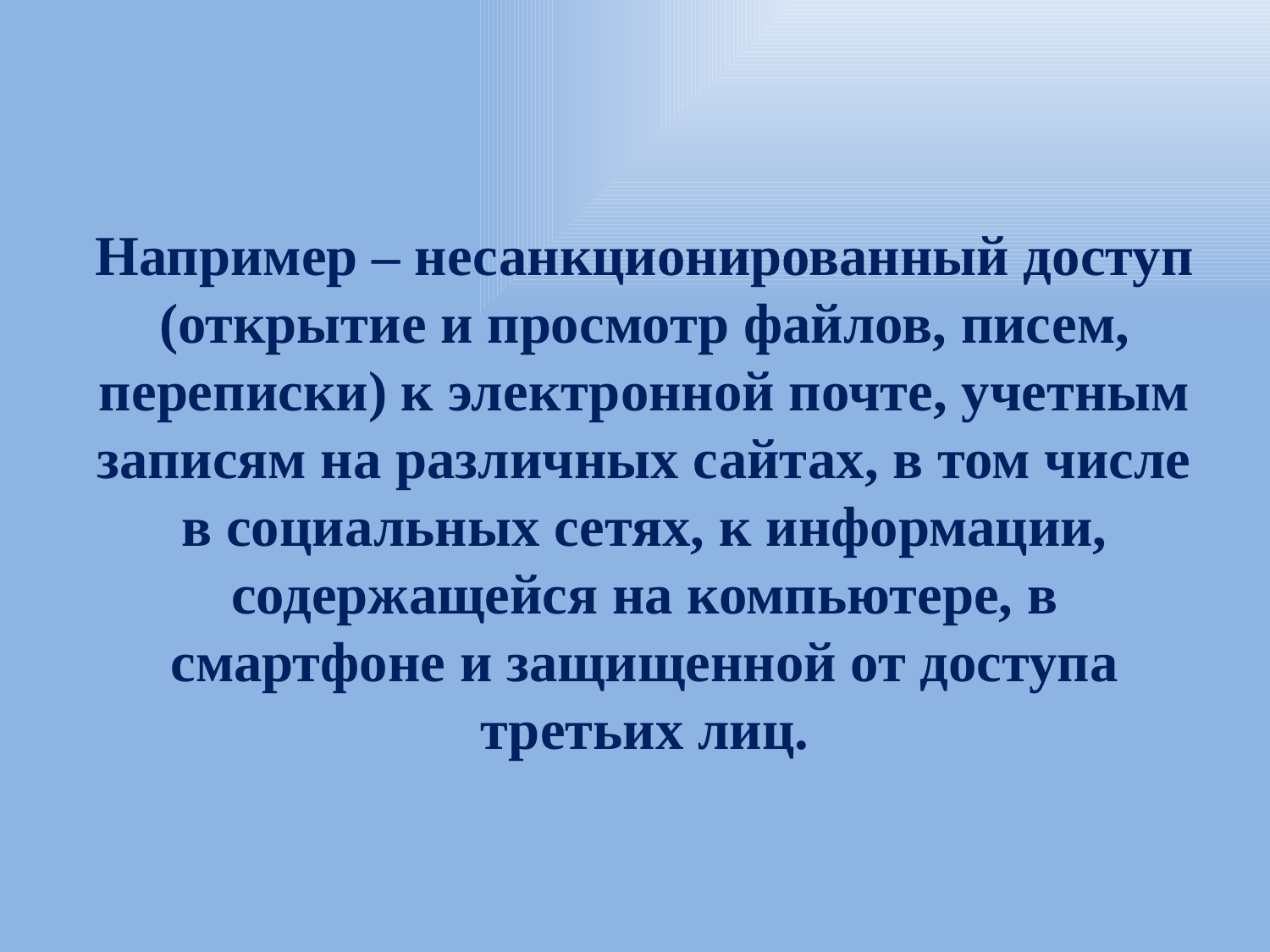

# Например – несанкционированный доступ (открытие и просмотр файлов, писем, переписки) к электронной почте, учетным записям на различных сайтах, в том числе в социальных сетях, к информации, содержащейся на компьютере, в смартфоне и защищенной от доступа третьих лиц.